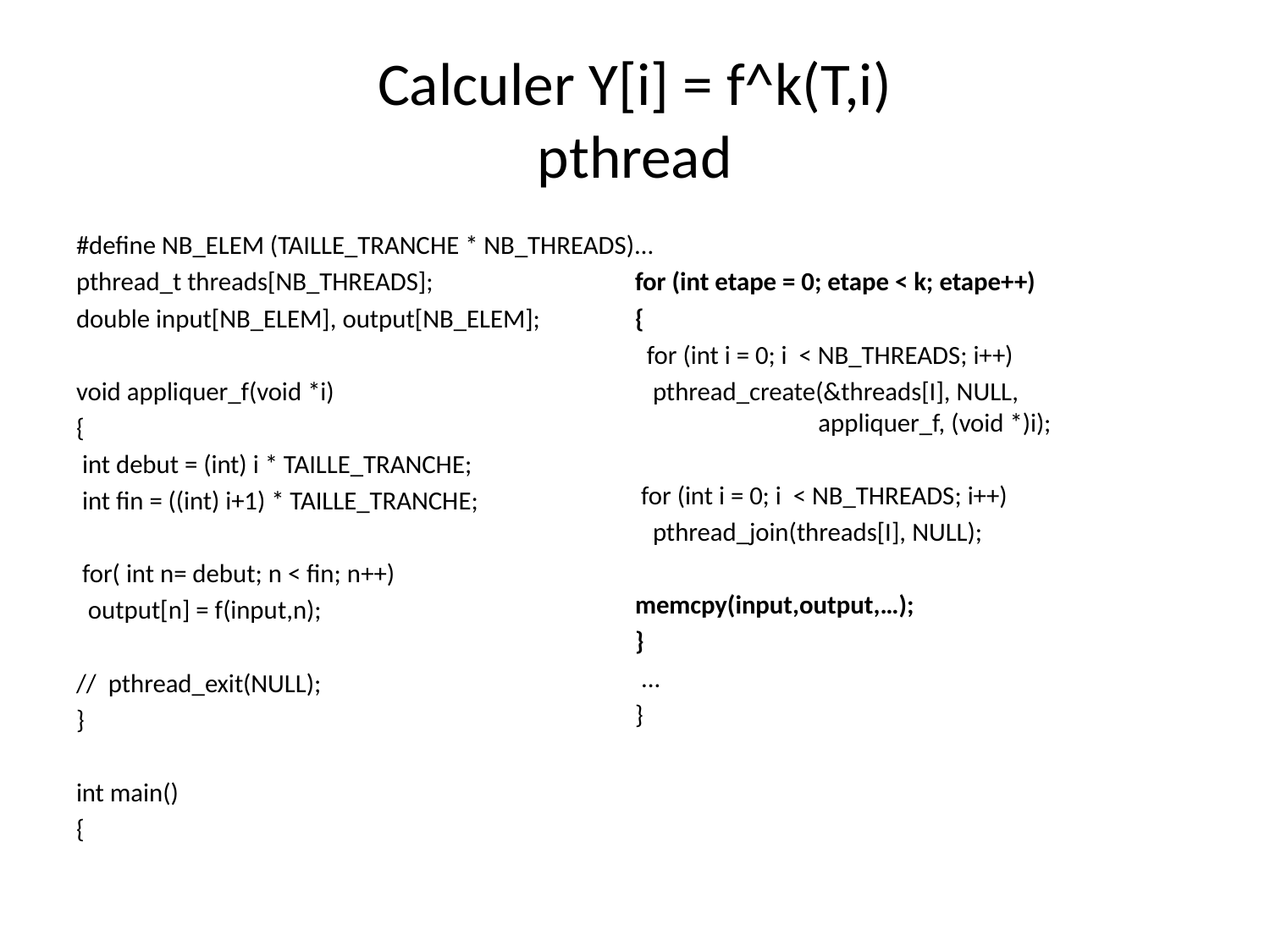

# Calculer Y[i] = f^k(T,i) pthread
#define NB_ELEM (TAILLE_TRANCHE * NB_THREADS)
pthread_t threads[NB_THREADS];
double input[NB_ELEM], output[NB_ELEM];

void appliquer_f(void *i)
{
 int debut = (int) i * TAILLE_TRANCHE;
 int fin = ((int) i+1) * TAILLE_TRANCHE;

 for( int n= debut; n < fin; n++)
  output[n] = f(input,n);

//  pthread_exit(NULL);
}

int main()
{
…
for (int etape = 0; etape < k; etape++)
{
  for (int i = 0; i  < NB_THREADS; i++)
   pthread_create(&threads[I], NULL,
                               appliquer_f, (void *)i);

 for (int i = 0; i  < NB_THREADS; i++)
   pthread_join(threads[I], NULL);

memcpy(input,output,…);
}
 ...
}